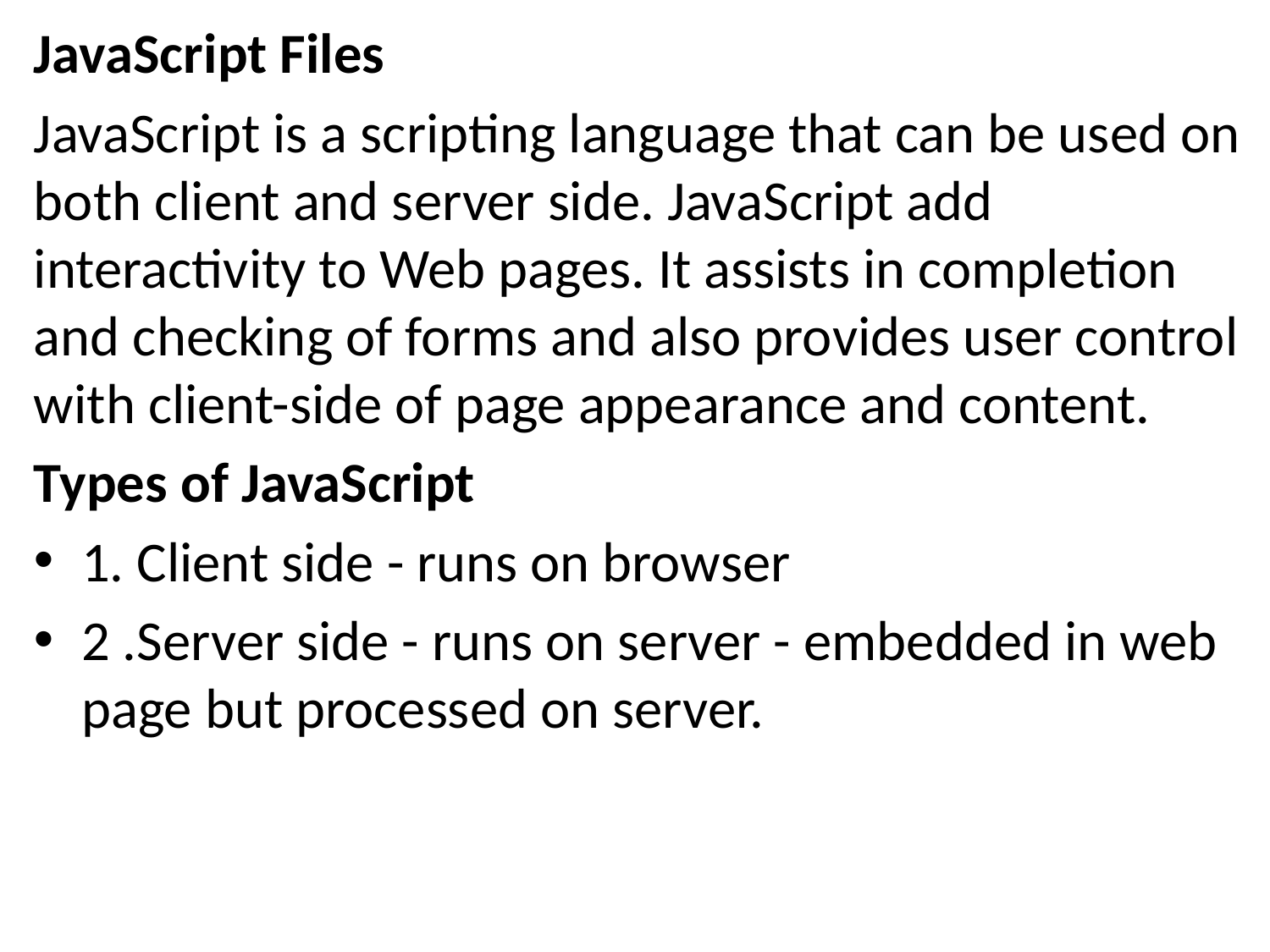

JavaScript Files
JavaScript is a scripting language that can be used on both client and server side. JavaScript add interactivity to Web pages. It assists in completion and checking of forms and also provides user control with client-side of page appearance and content.
Types of JavaScript
1. Client side - runs on browser
2 .Server side - runs on server - embedded in web page but processed on server.